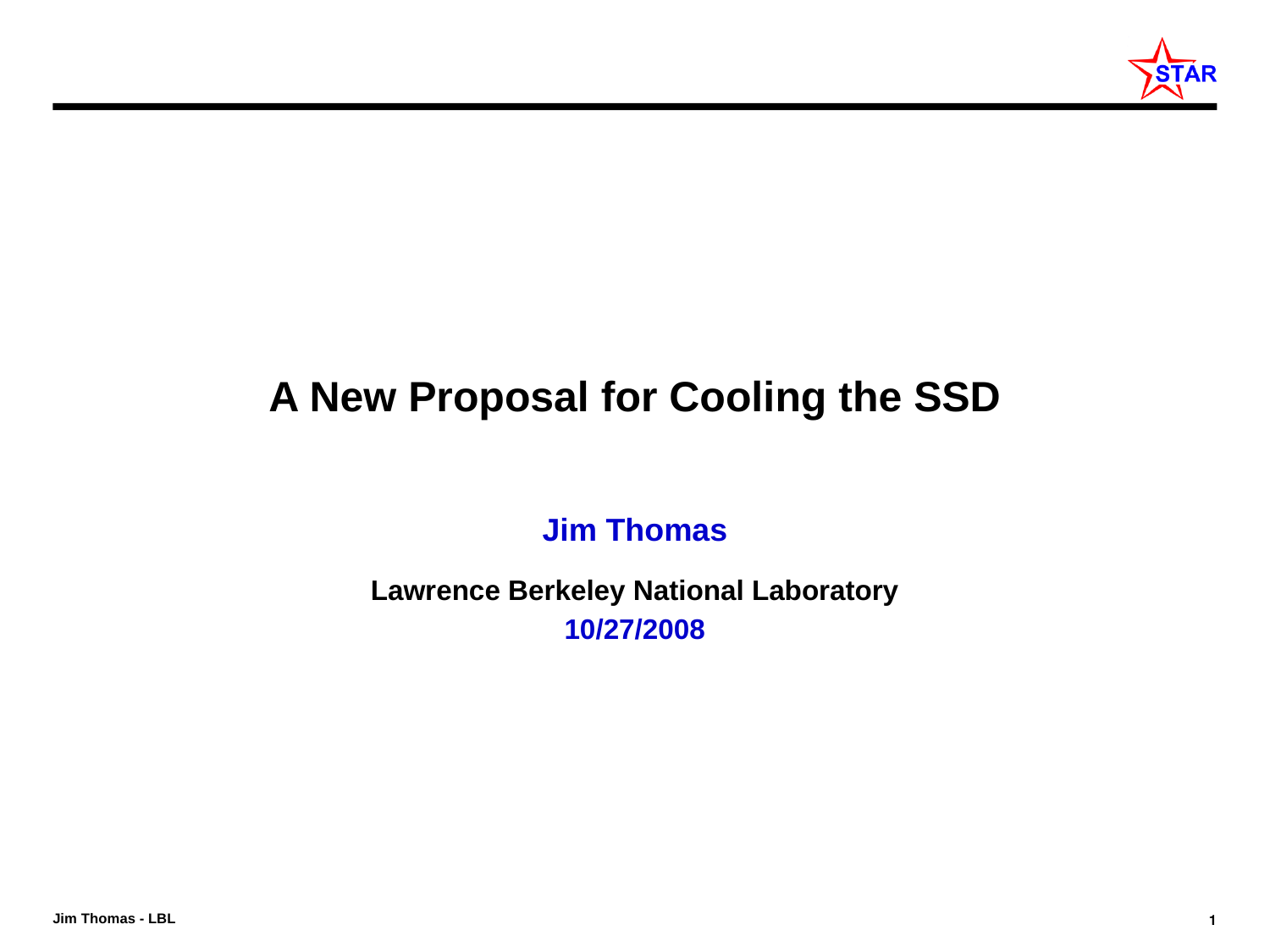

# A New Proposal for Cooling the SSD
Jim Thomas

Lawrence Berkeley National Laboratory
10/27/2008